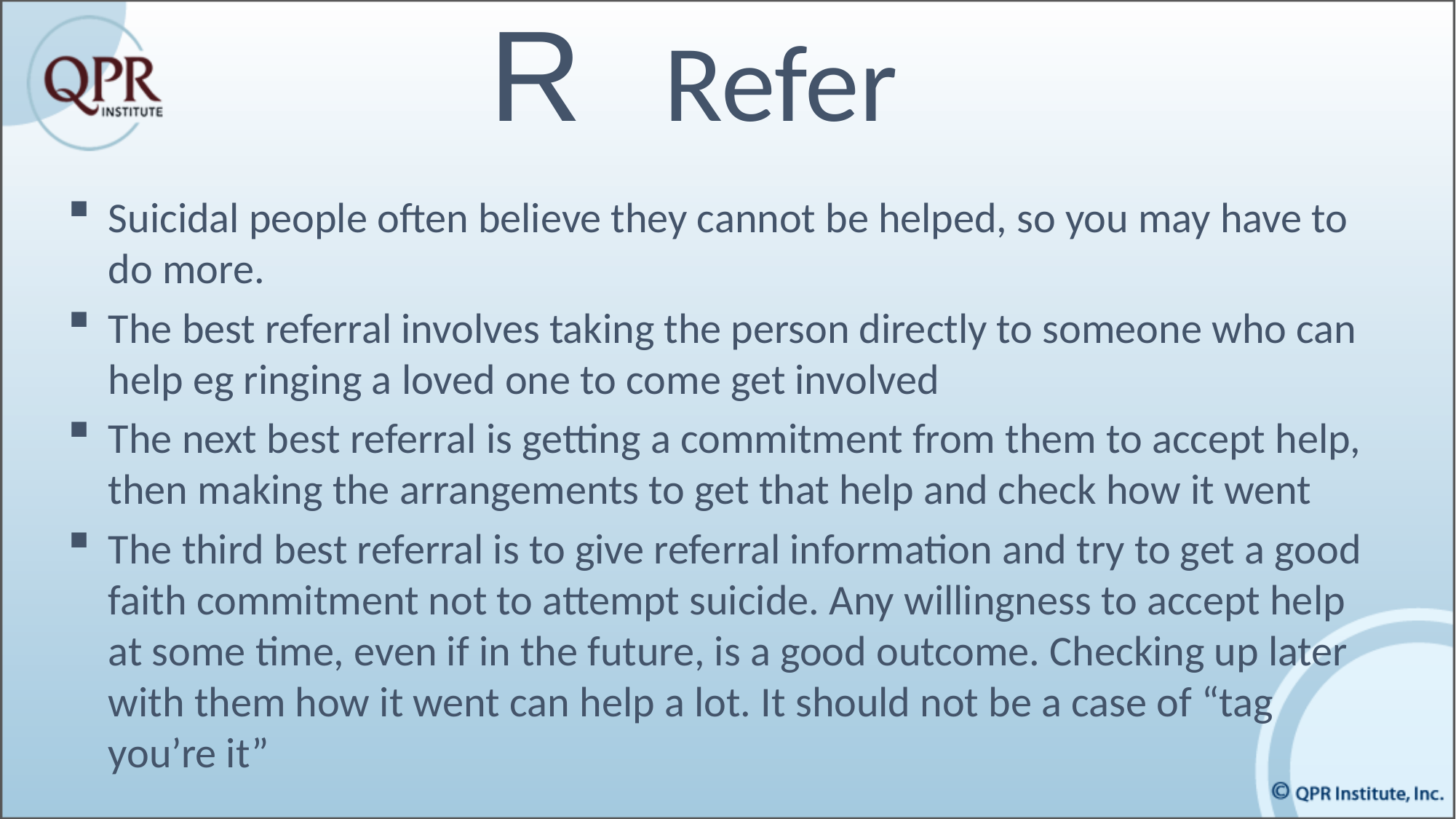

R        Refer
Suicidal people often believe they cannot be helped, so you may have to do more.
The best referral involves taking the person directly to someone who can help eg ringing a loved one to come get involved
The next best referral is getting a commitment from them to accept help, then making the arrangements to get that help and check how it went
The third best referral is to give referral information and try to get a good faith commitment not to attempt suicide. Any willingness to accept help at some time, even if in the future, is a good outcome. Checking up later with them how it went can help a lot. It should not be a case of “tag you’re it”